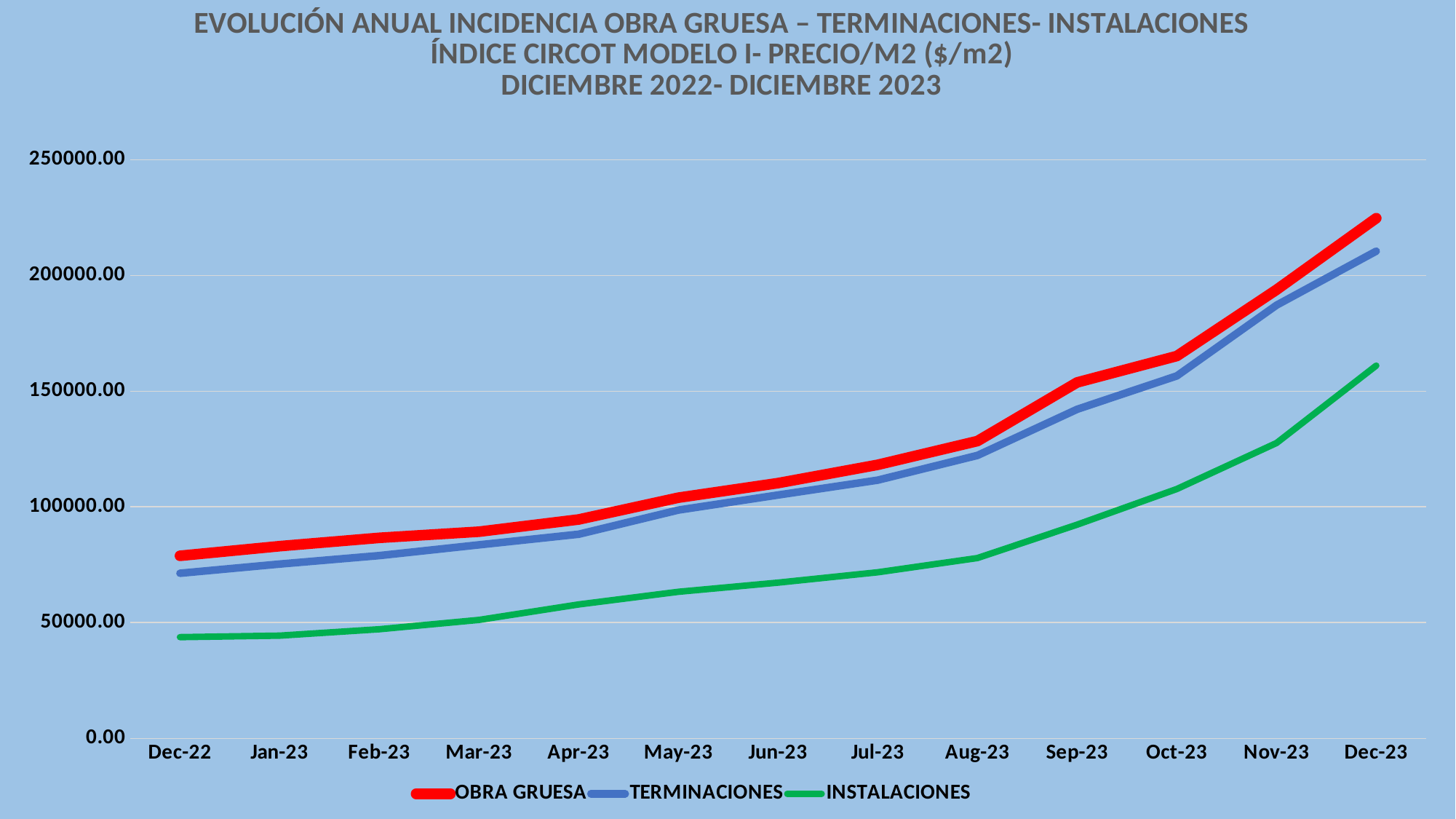

### Chart: EVOLUCIÓN ANUAL INCIDENCIA OBRA GRUESA – TERMINACIONES- INSTALACIONES
ÍNDICE CIRCOT MODELO I- PRECIO/M2 ($/m2)
DICIEMBRE 2022- DICIEMBRE 2023

| Category | OBRA GRUESA | TERMINACIONES | INSTALACIONES |
|---|---|---|---|
| 44896 | 78867.62635027806 | 71324.10369223573 | 43729.16090973126 |
| 44927 | 83030.8612528661 | 75307.53162949158 | 44373.670723272444 |
| 44958 | 86624.51811014974 | 78966.16189216009 | 47141.43716406971 |
| 44986 | 89290.4209711561 | 83599.13692431203 | 51176.74316138532 |
| 45017 | 94561.300834367 | 88185.02991296565 | 57867.66628668006 |
| 45047 | 103976.75098674919 | 98631.65458052499 | 63316.78877223779 |
| 45078 | 110279.0100053859 | 105133.9754447655 | 67281.22117734389 |
| 45108 | 118177.50998071846 | 111545.09870629037 | 71750.63105972191 |
| 45139 | 128435.8476205889 | 122225.97931660034 | 77902.63359130628 |
| 45170 | 153791.91755522627 | 142182.7826526732 | 92329.50768652564 |
| 45200 | 165194.74136184558 | 156604.27119222283 | 107724.49592706934 |
| 45231 | 193823.31239082388 | 187160.79496148828 | 127605.00939086254 |
| 45261 | 224738.32013706127 | 210487.20352449623 | 161055.50615287942 |